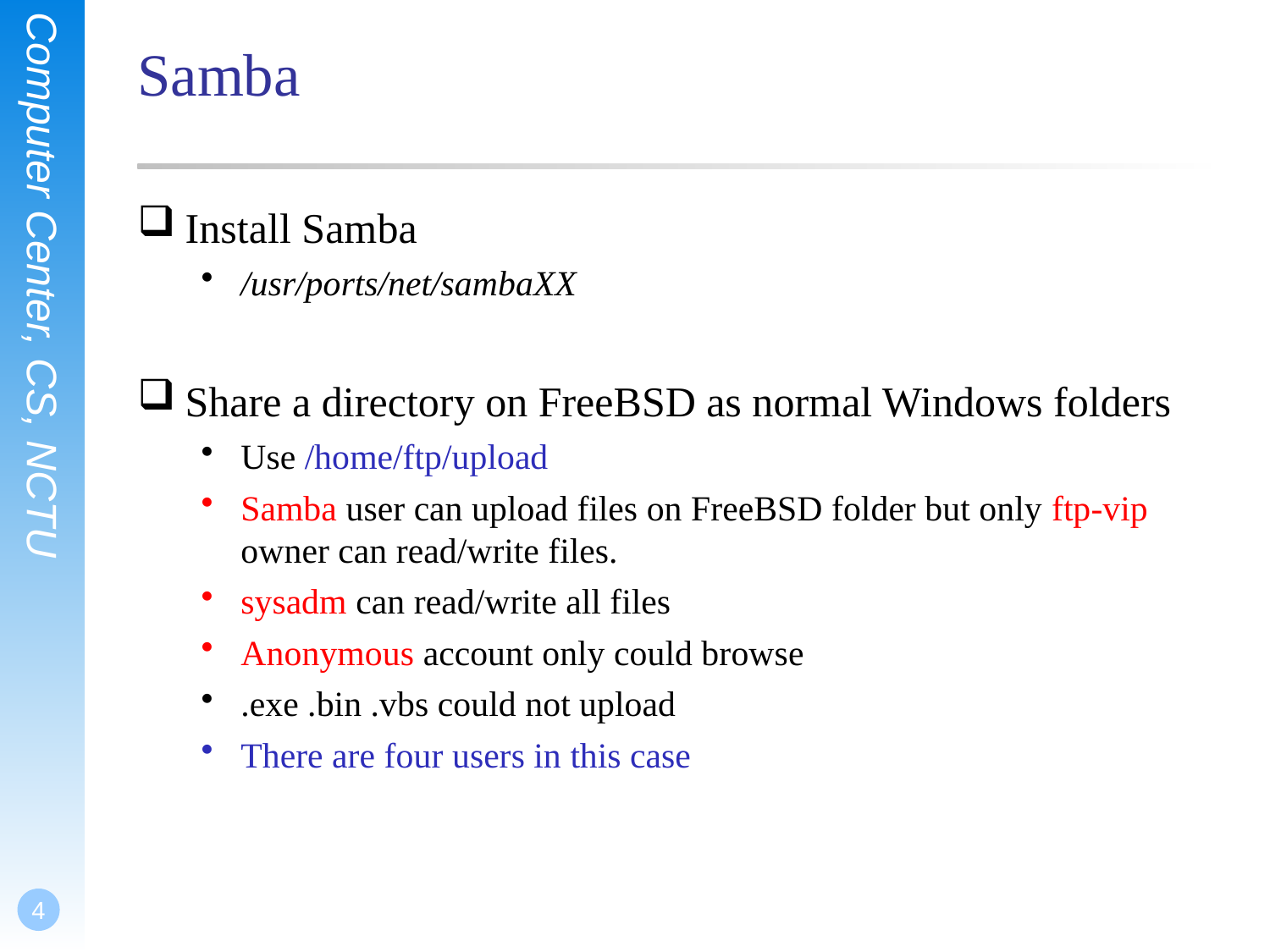

Samba
Install Samba
/usr/ports/net/sambaXX

Share a directory on FreeBSD as normal Windows folders
Use /home/ftp/upload
Samba user can upload files on FreeBSD folder but only ftp-vip owner can read/write files.
sysadm can read/write all files
Anonymous account only could browse
.exe .bin .vbs could not upload
There are four users in this case